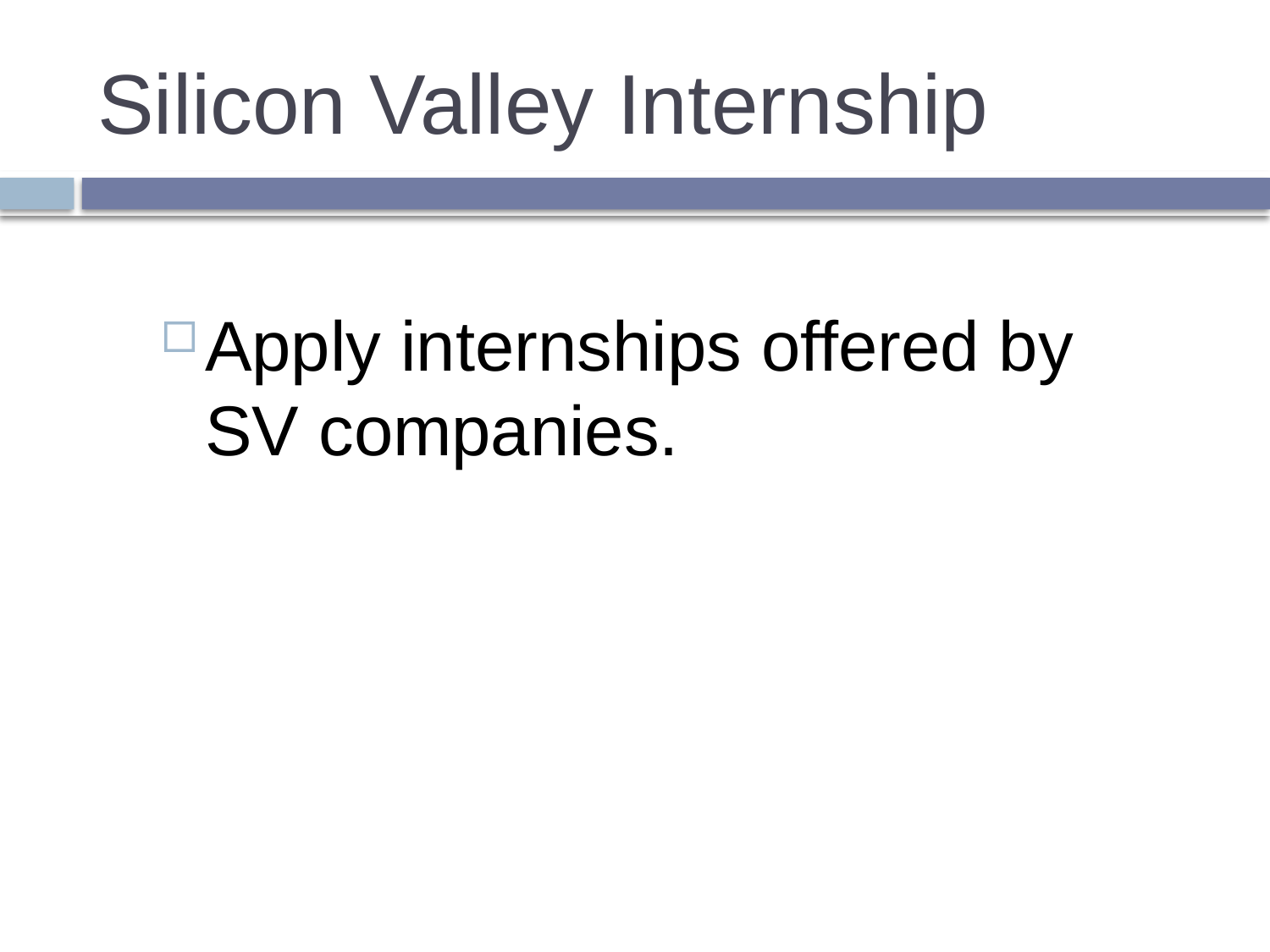

# Silicon Valley Internship
Apply internships offered by SV companies.